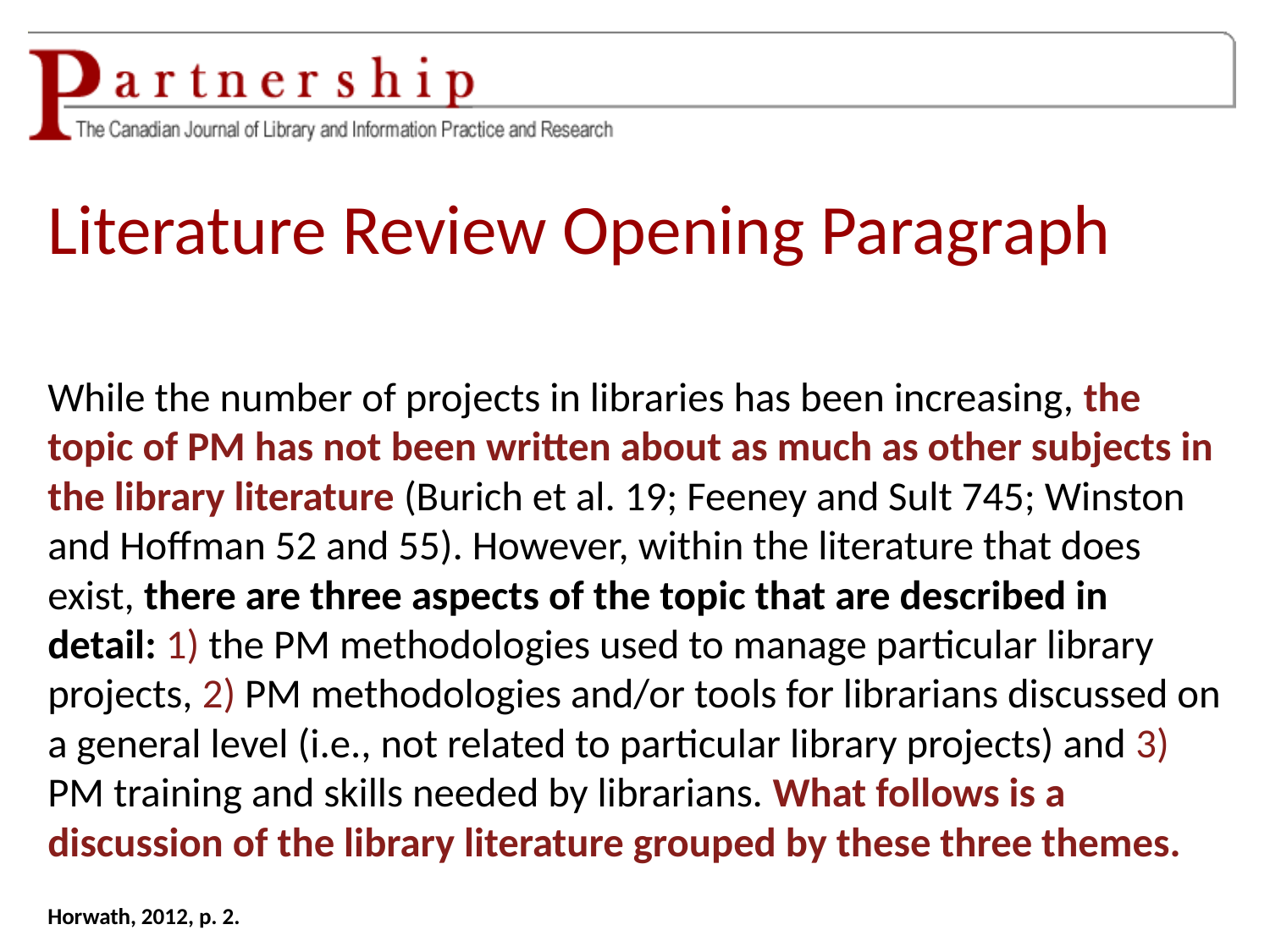

# Literature Review Opening Paragraph

While the number of projects in libraries has been increasing, the topic of PM has not been written about as much as other subjects in the library literature (Burich et al. 19; Feeney and Sult 745; Winston and Hoffman 52 and 55). However, within the literature that does exist, there are three aspects of the topic that are described in detail: 1) the PM methodologies used to manage particular library projects, 2) PM methodologies and/or tools for librarians discussed on a general level (i.e., not related to particular library projects) and 3) PM training and skills needed by librarians. What follows is a discussion of the library literature grouped by these three themes.

Horwath, 2012, p. 2.